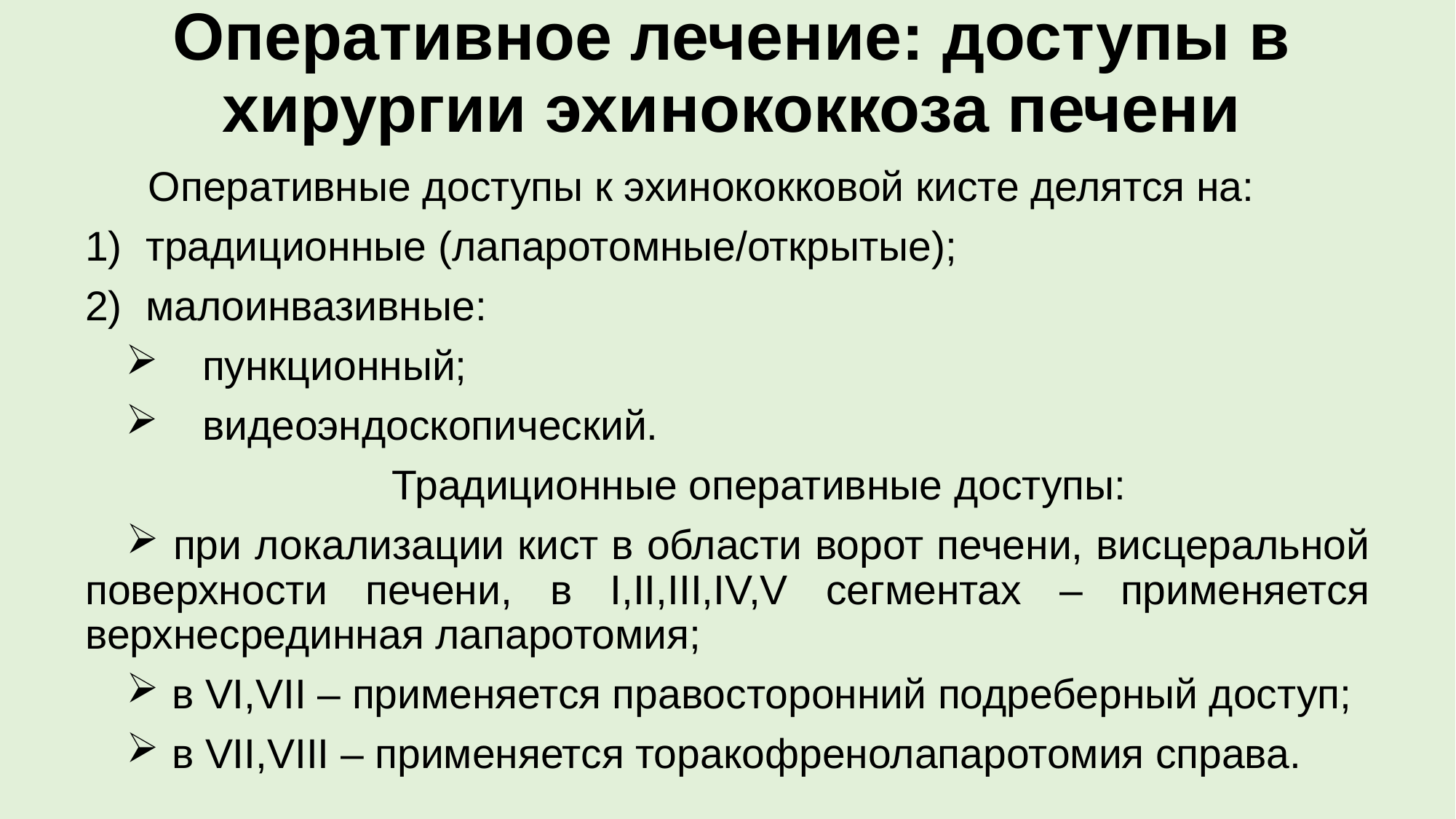

# Оперативное лечение: доступы в хирургии эхинококкоза печени
Оперативные доступы к эхинококковой кисте делятся на:
традиционные (лапаротомные/открытые);
малоинвазивные:
 пункционный;
 видеоэндоскопический.
Традиционные оперативные доступы:
 при локализации кист в области ворот печени, висцеральной поверхности печени, в I,II,III,IV,V сегментах – применяется верхнесрединная лапаротомия;
 в VI,VII – применяется правосторонний подреберный доступ;
 в VII,VIII – применяется торакофренолапаротомия справа.